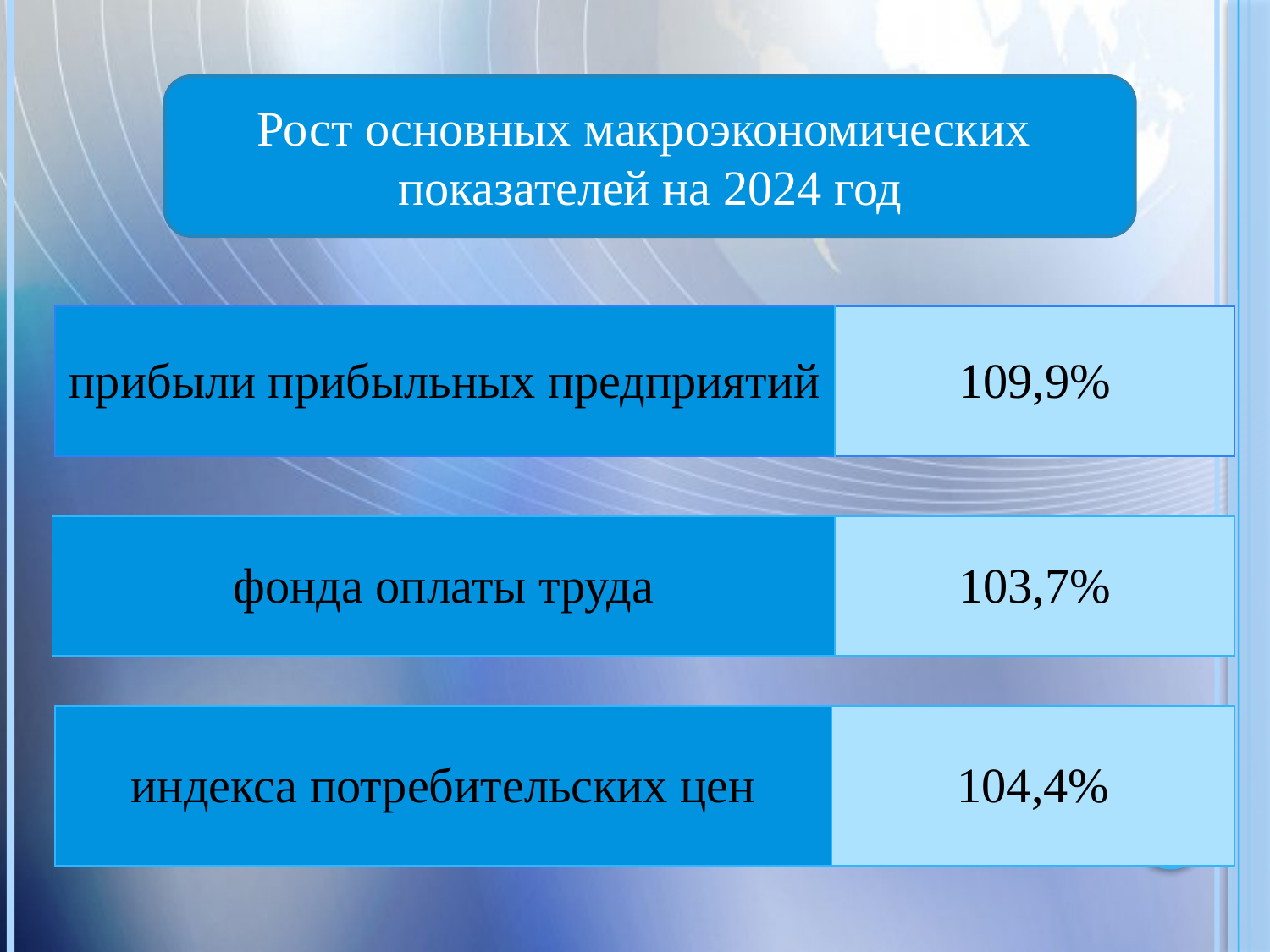

Рост основных макроэкономических
показателей на 2024 год
| прибыли прибыльных предприятий | 109,9% |
| --- | --- |
| фонда оплаты труда | 103,7% |
| --- | --- |
| индекса потребительских цен | 104,4% |
| --- | --- |